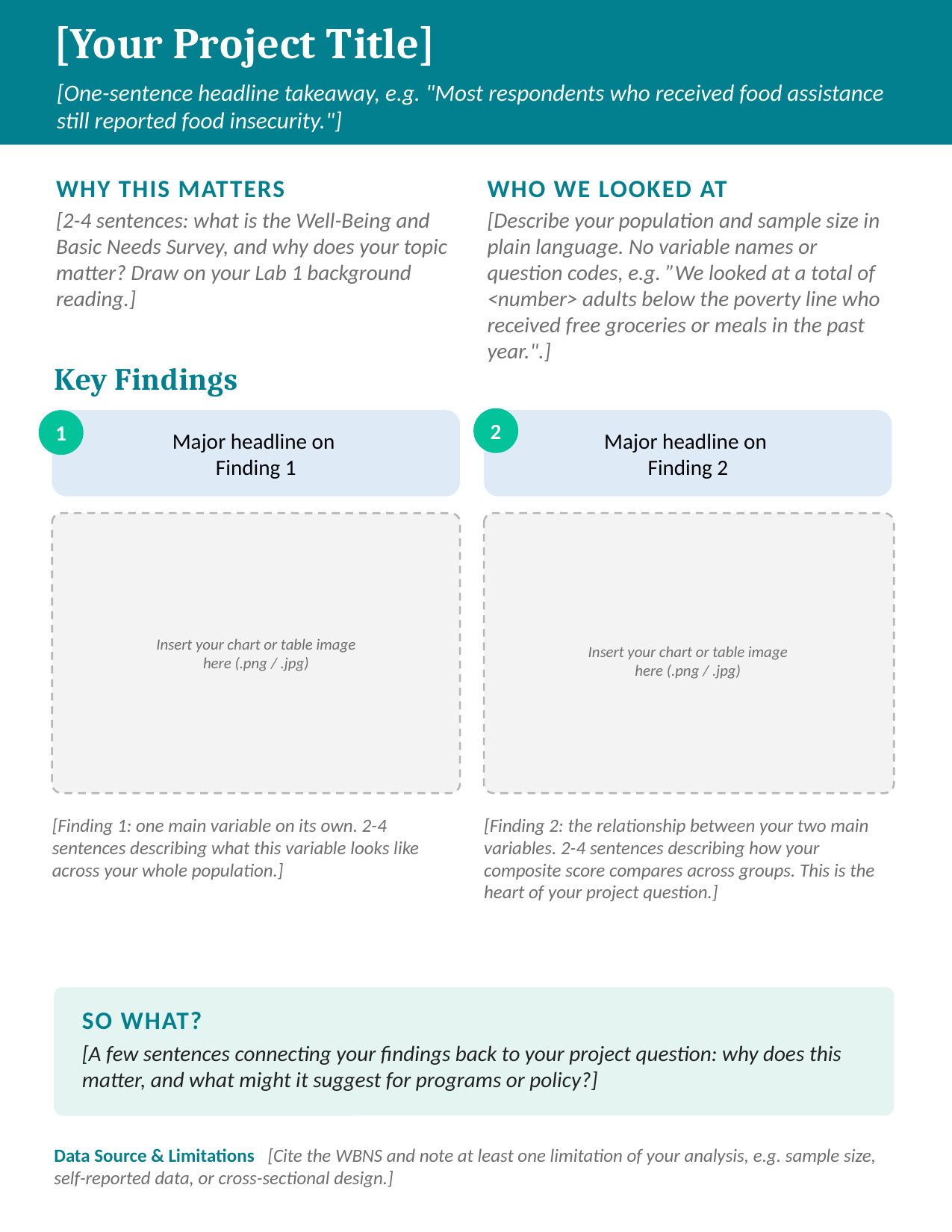

[Your Project Title]
[One-sentence headline takeaway, e.g. "Most respondents who received food assistance still reported food insecurity."]
WHY THIS MATTERS
WHO WE LOOKED AT
[2-4 sentences: what is the Well-Being and Basic Needs Survey, and why does your topic matter? Draw on your Lab 1 background reading.]
[Describe your population and sample size in plain language. No variable names or question codes, e.g. ”We looked at a total of <number> adults below the poverty line who received free groceries or meals in the past year.".]
Key Findings

2
Major headline on
Finding 2

1
Major headline on
Finding 1

Insert your chart or table image here (.png / .jpg)
Insert your chart or table image here (.png / .jpg)
[Finding 2: the relationship between your two main variables. 2-4 sentences describing how your composite score compares across groups. This is the heart of your project question.]
[Finding 1: one main variable on its own. 2-4 sentences describing what this variable looks like across your whole population.]

SO WHAT?
[A few sentences connecting your findings back to your project question: why does this matter, and what might it suggest for programs or policy?]
Data Source & Limitations   [Cite the WBNS and note at least one limitation of your analysis, e.g. sample size, self-reported data, or cross-sectional design.]